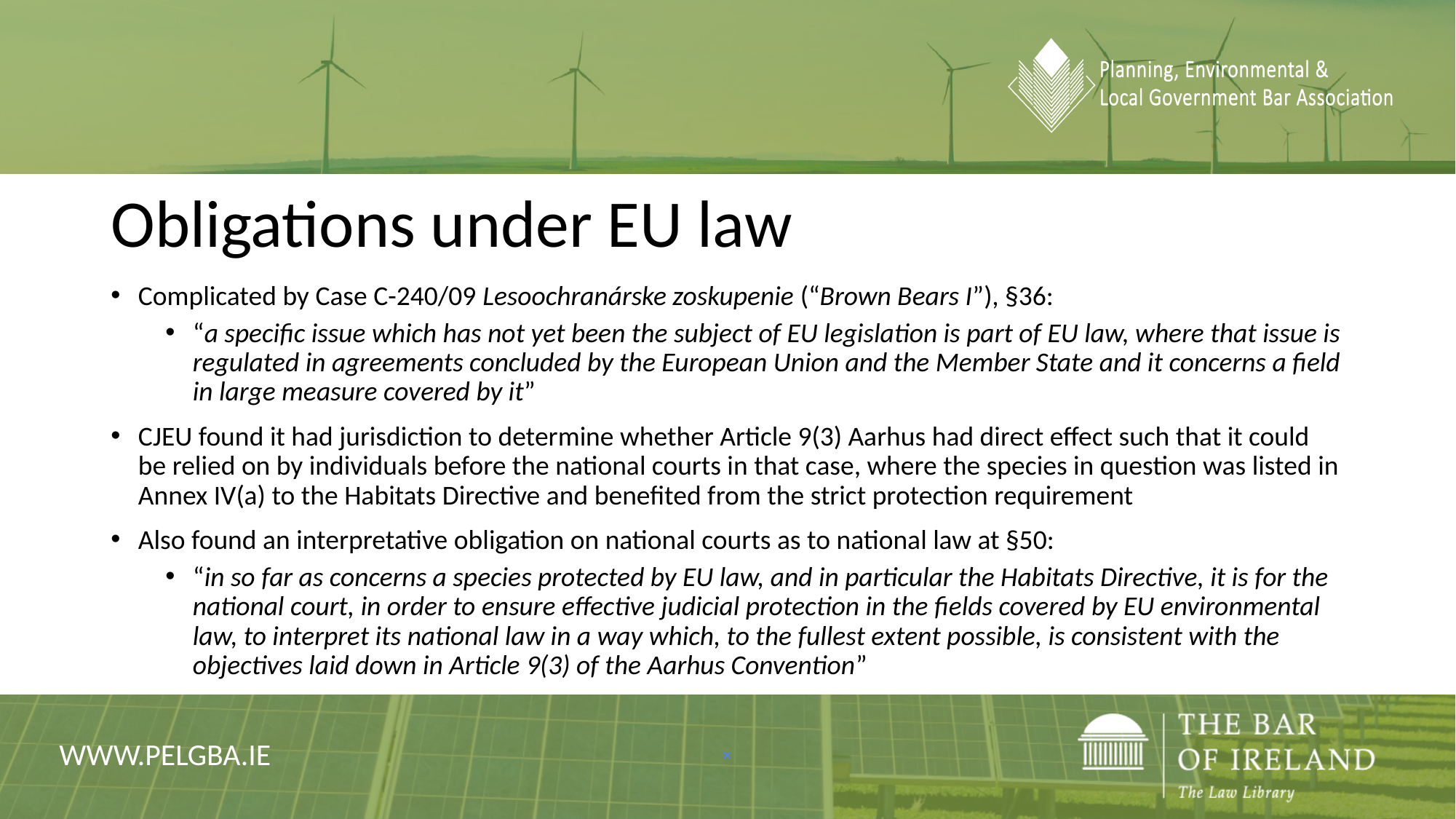

# Obligations under EU law
Complicated by Case C-240/09 Lesoochranárske zoskupenie (“Brown Bears I”), §36:
“a specific issue which has not yet been the subject of EU legislation is part of EU law, where that issue is regulated in agreements concluded by the European Union and the Member State and it concerns a field in large measure covered by it”
CJEU found it had jurisdiction to determine whether Article 9(3) Aarhus had direct effect such that it could be relied on by individuals before the national courts in that case, where the species in question was listed in Annex IV(a) to the Habitats Directive and benefited from the strict protection requirement
Also found an interpretative obligation on national courts as to national law at §50:
“in so far as concerns a species protected by EU law, and in particular the Habitats Directive, it is for the national court, in order to ensure effective judicial protection in the fields covered by EU environmental law, to interpret its national law in a way which, to the fullest extent possible, is consistent with the objectives laid down in Article 9(3) of the Aarhus Convention”